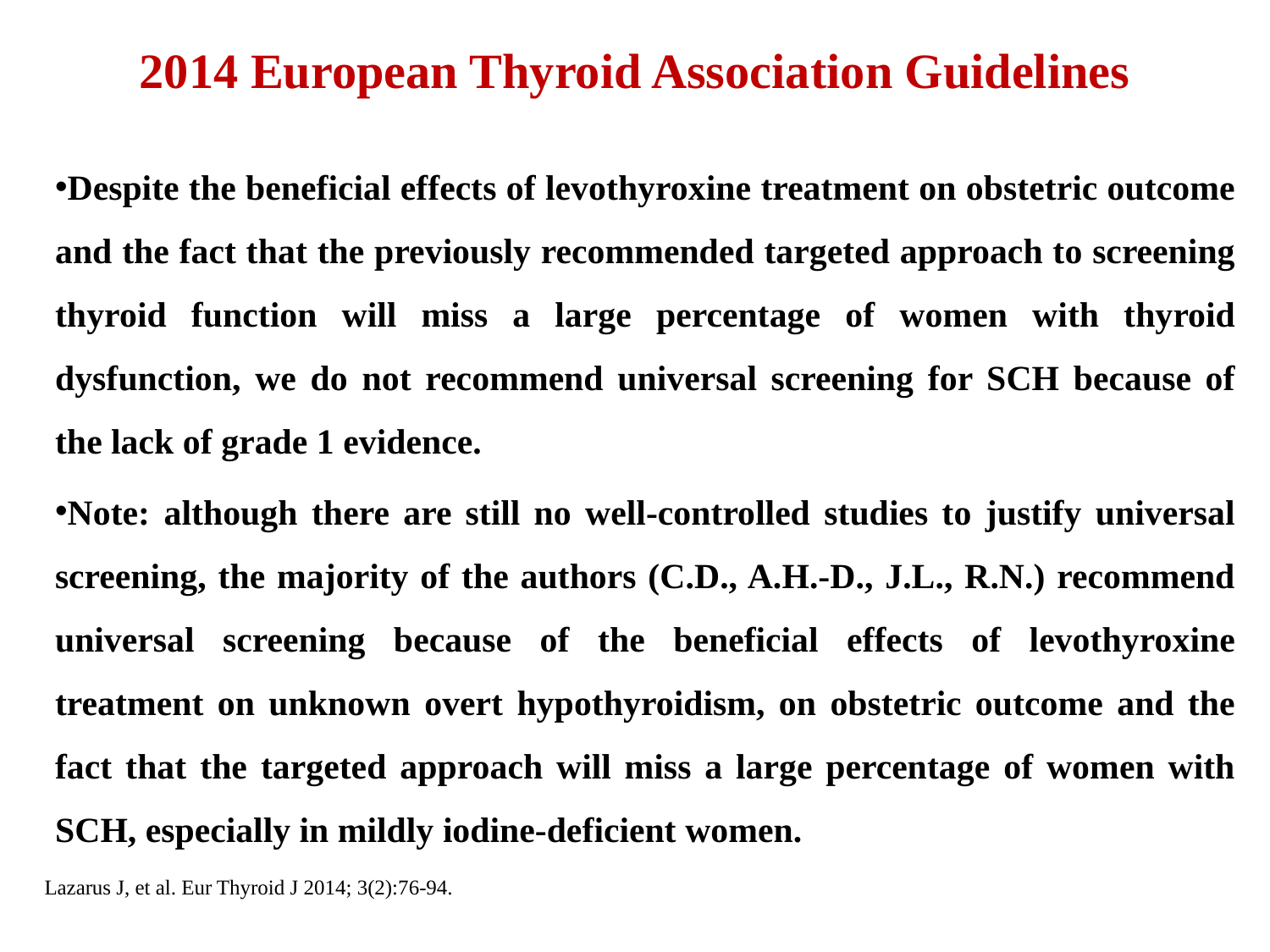

# 2014 European Thyroid Association Guidelines
Despite the beneficial effects of levothyroxine treatment on obstetric outcome and the fact that the previously recommended targeted approach to screening thyroid function will miss a large percentage of women with thyroid dysfunction, we do not recommend universal screening for SCH because of the lack of grade 1 evidence.
Note: although there are still no well-controlled studies to justify universal screening, the majority of the authors (C.D., A.H.-D., J.L., R.N.) recommend universal screening because of the beneficial effects of levothyroxine treatment on unknown overt hypothyroidism, on obstetric outcome and the fact that the targeted approach will miss a large percentage of women with SCH, especially in mildly iodine-deficient women.

Lazarus J, et al. Eur Thyroid J 2014; 3(2):76-94.